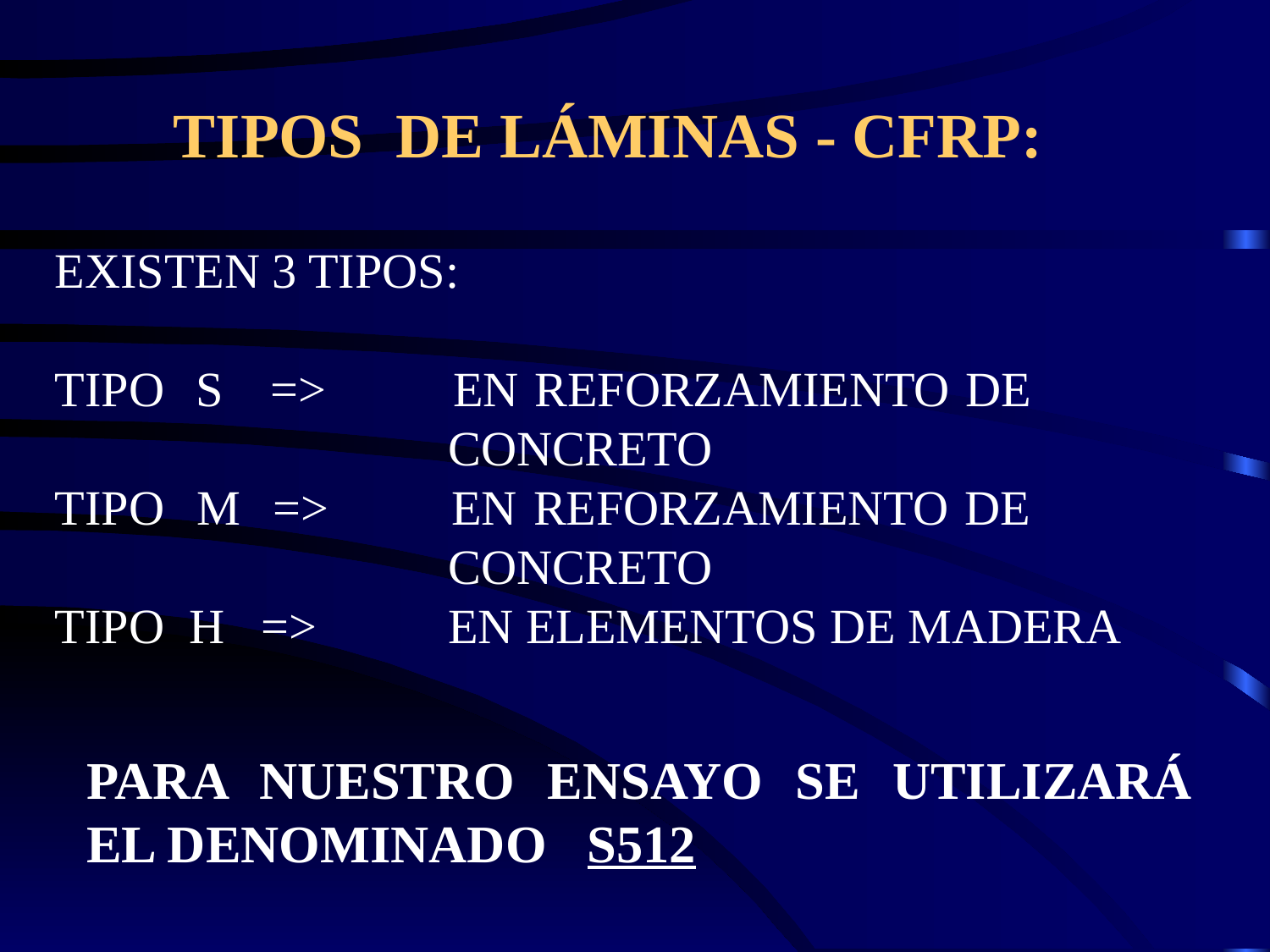

# TIPOS  DE LÁMINAS - CFRP:
EXISTEN 3 TIPOS:

TIPO  S   =>	EN REFORZAMIENTO DE 					 CONCRETO
TIPO  M  =>	EN REFORZAMIENTO DE 					 CONCRETO
TIPO  H   =>	 EN ELEMENTOS DE MADERA
PARA NUESTRO ENSAYO SE UTILIZARÁ EL DENOMINADO   S512